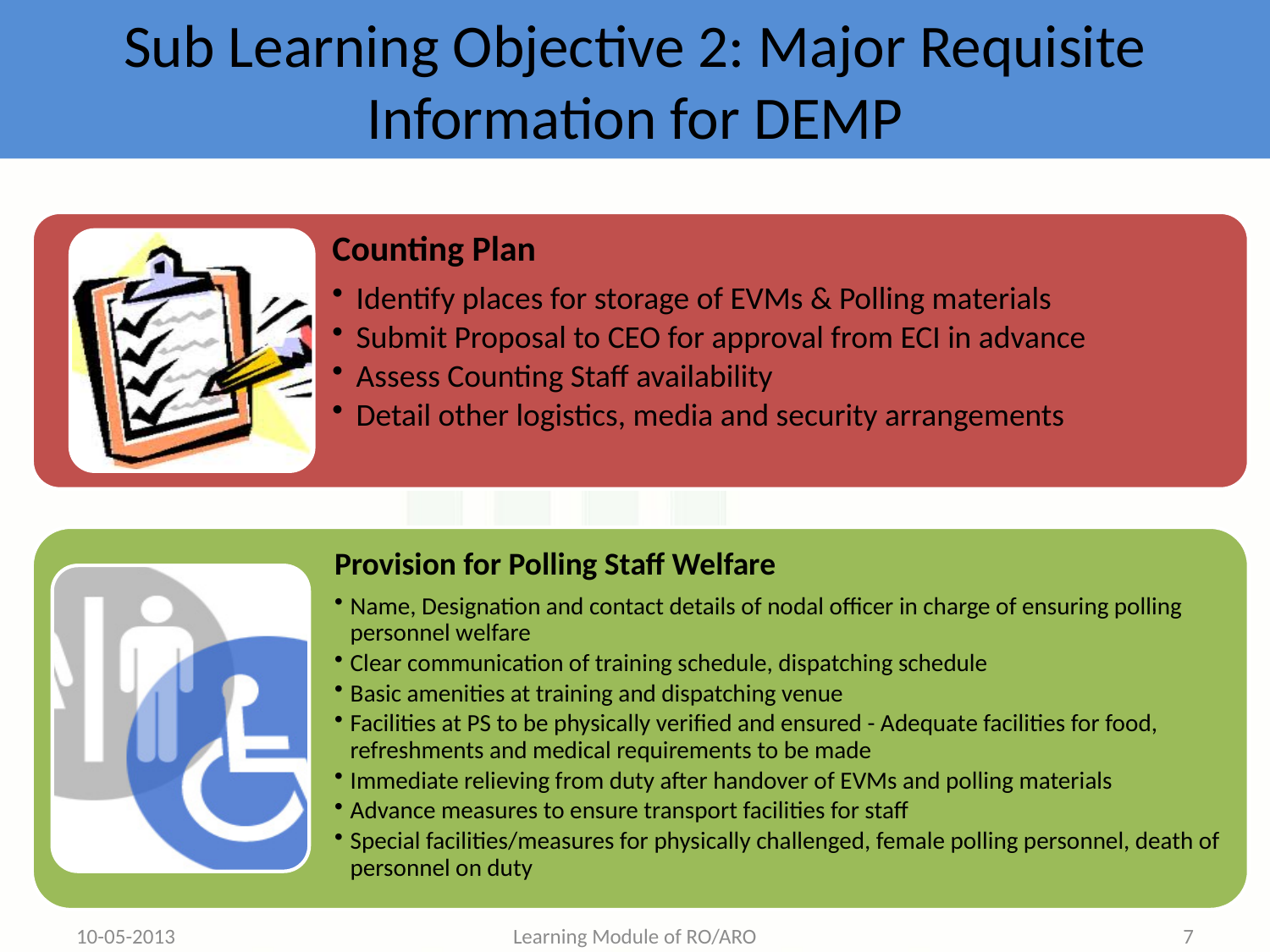

# Sub Learning Objective 2: Major Requisite Information for DEMP
Counting Plan
Identify places for storage of EVMs & Polling materials
Submit Proposal to CEO for approval from ECI in advance
Assess Counting Staff availability
Detail other logistics, media and security arrangements
Provision for Polling Staff Welfare
Name, Designation and contact details of nodal officer in charge of ensuring polling personnel welfare
Clear communication of training schedule, dispatching schedule
Basic amenities at training and dispatching venue
Facilities at PS to be physically verified and ensured - Adequate facilities for food, refreshments and medical requirements to be made
Immediate relieving from duty after handover of EVMs and polling materials
Advance measures to ensure transport facilities for staff
Special facilities/measures for physically challenged, female polling personnel, death of personnel on duty

10-05-2013
Learning Module of RO/ARO
7